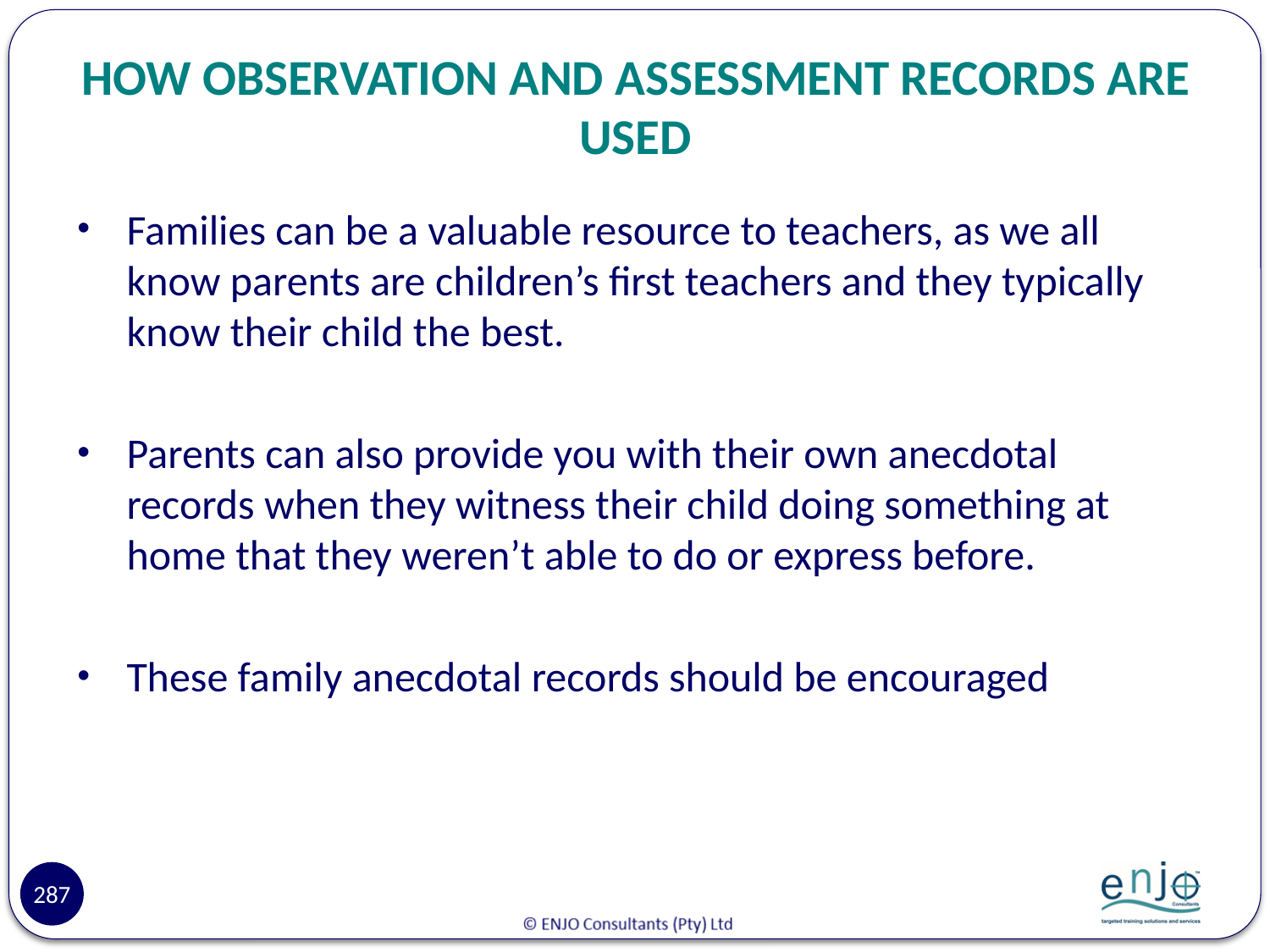

# HOW OBSERVATION AND ASSESSMENT RECORDS ARE USED
Families can be a valuable resource to teachers, as we all know parents are children’s first teachers and they typically know their child the best.

Parents can also provide you with their own anecdotal records when they witness their child doing something at home that they weren’t able to do or express before.

These family anecdotal records should be encouraged

287